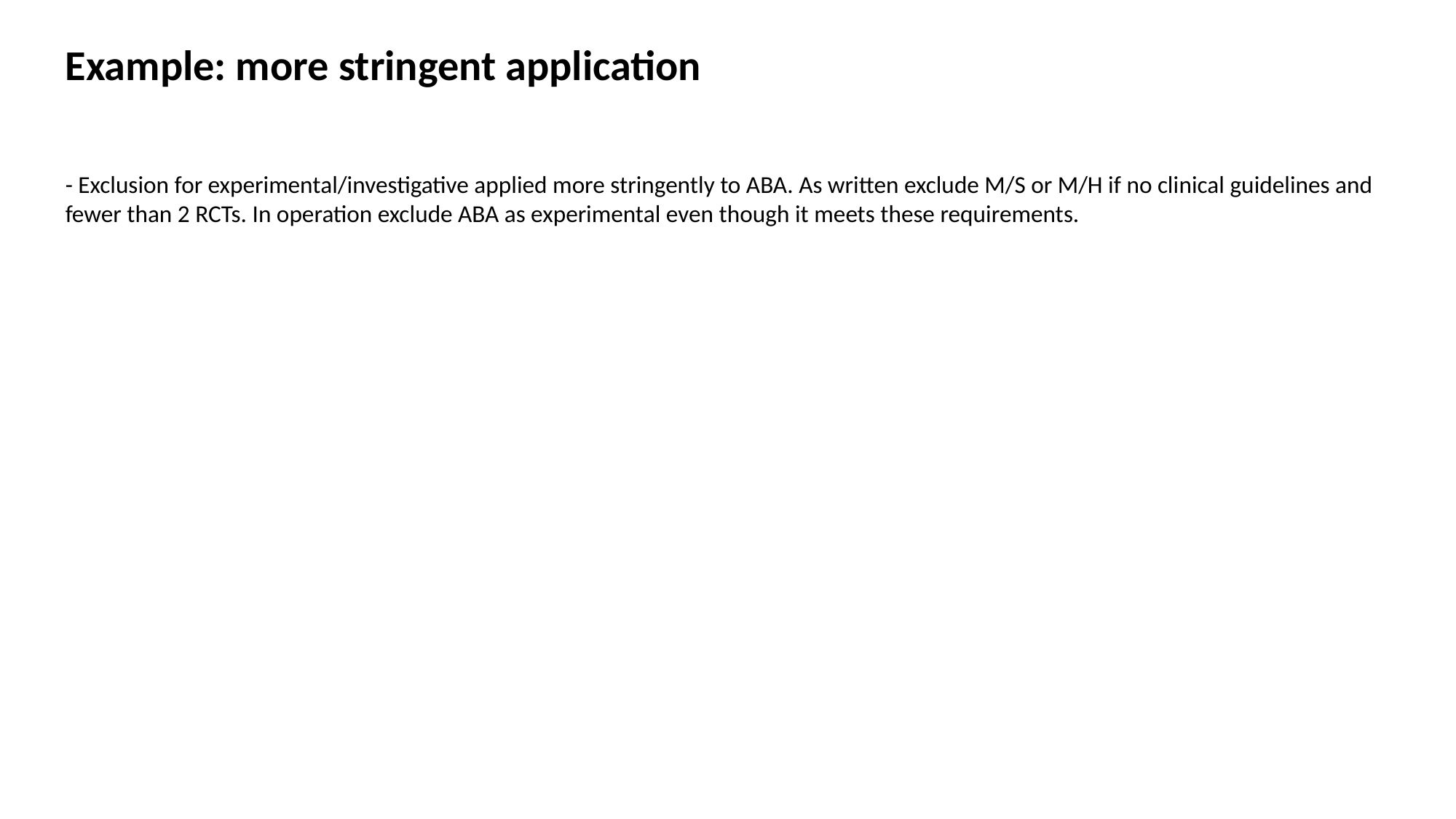

Example: more stringent application
- Exclusion for experimental/investigative applied more stringently to ABA. As written exclude M/S or M/H if no clinical guidelines and fewer than 2 RCTs. In operation exclude ABA as experimental even though it meets these requirements.